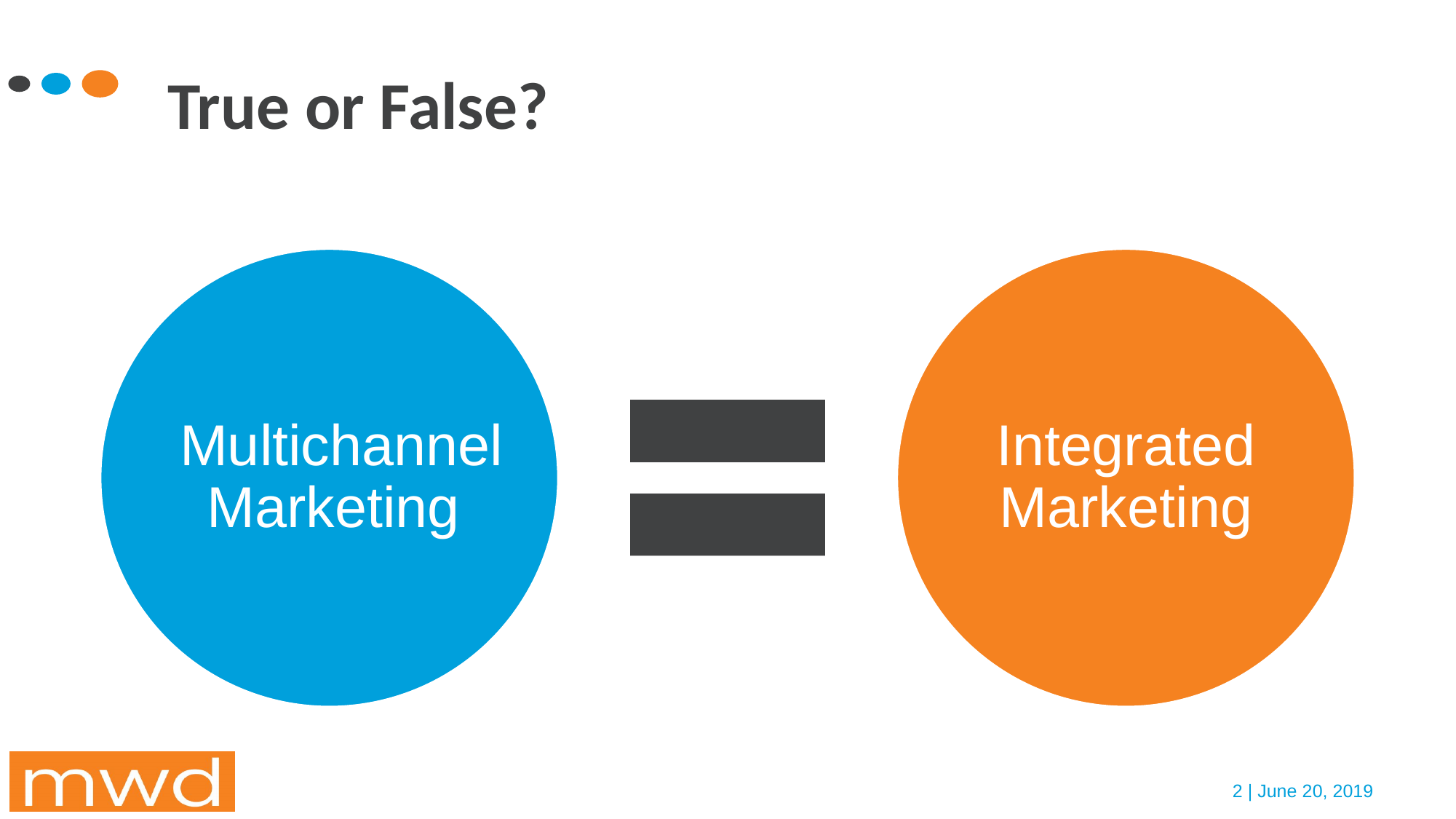

# True or False?

Integrated Marketing
Multichannel Marketing